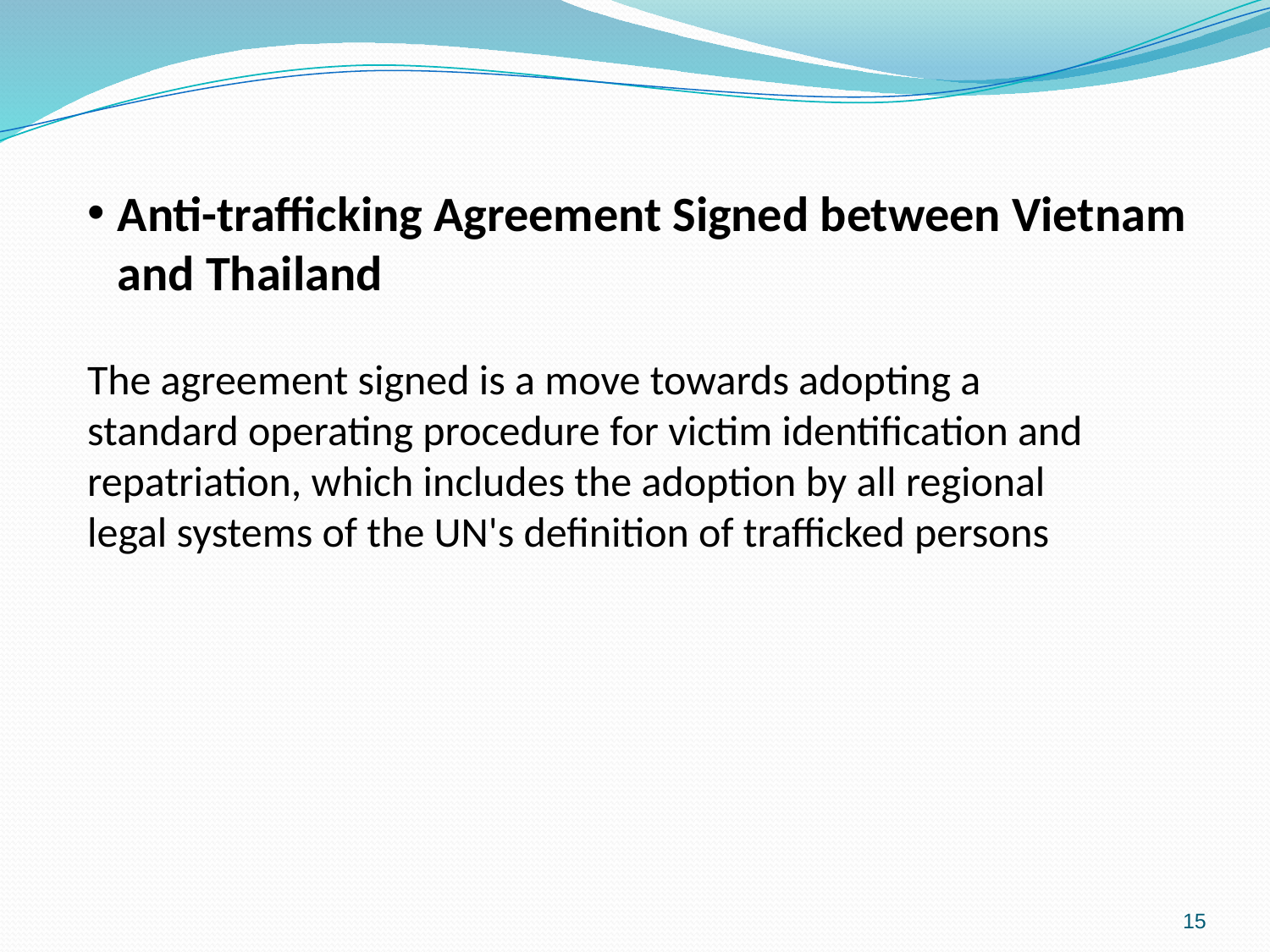

Anti-trafficking Agreement Signed between Vietnam and Thailand
The agreement signed is a move towards adopting a standard operating procedure for victim identification and repatriation, which includes the adoption by all regional legal systems of the UN's definition of trafficked persons
15